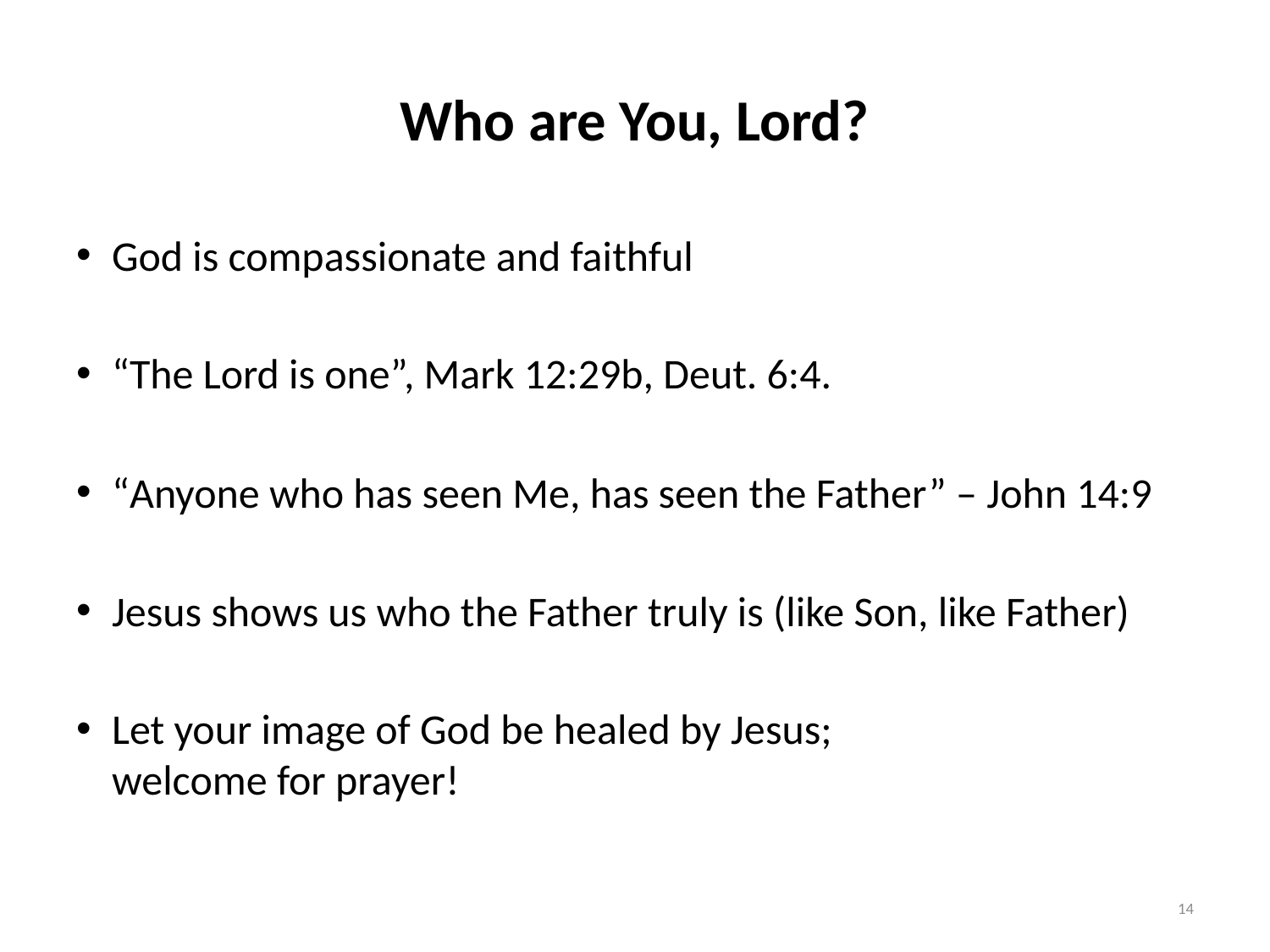

# Who are You, Lord?
God is compassionate and faithful

“The Lord is one”, Mark 12:29b, Deut. 6:4.

“Anyone who has seen Me, has seen the Father” – John 14:9

Jesus shows us who the Father truly is (like Son, like Father)

Let your image of God be healed by Jesus;
welcome for prayer!

14